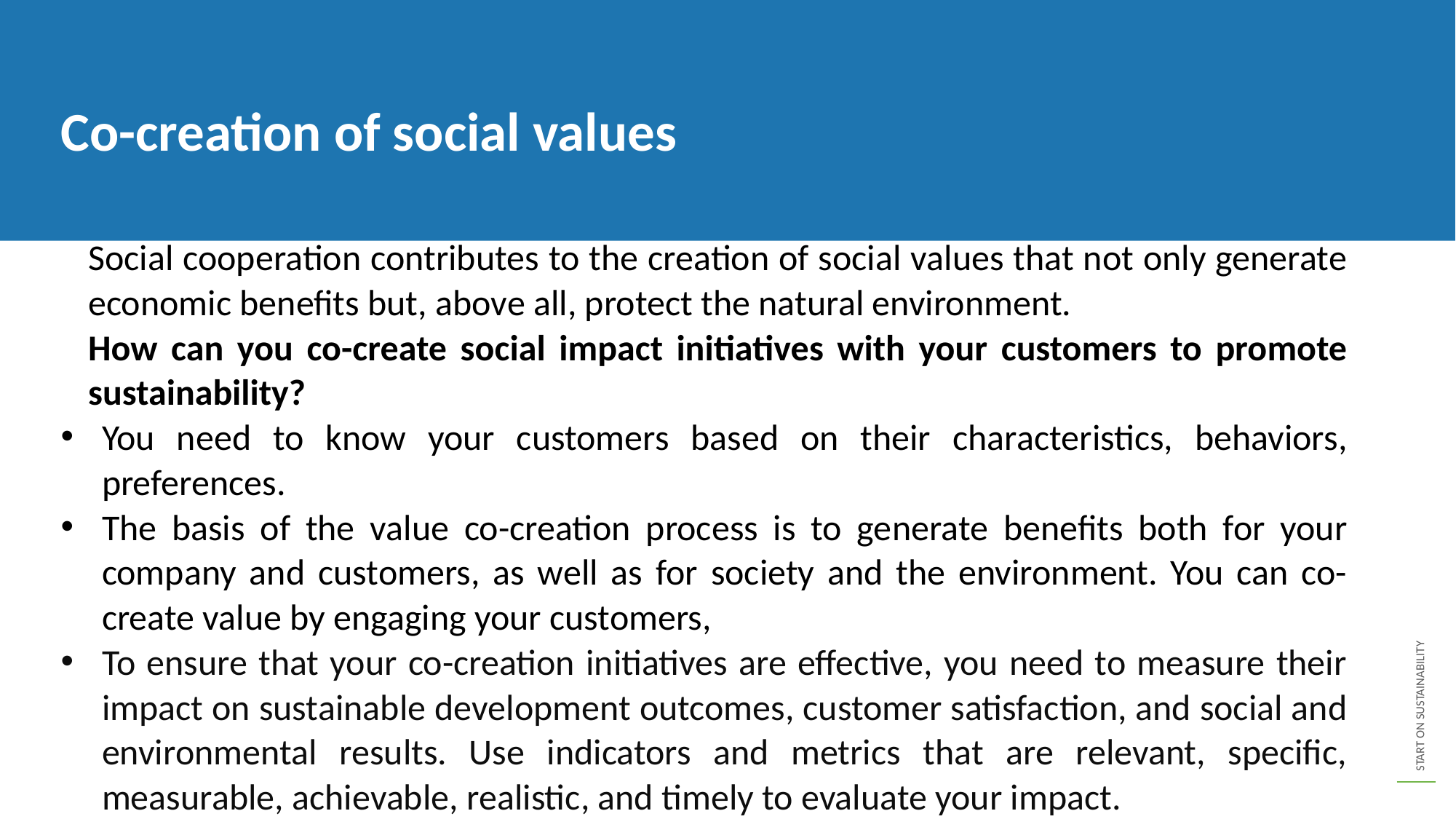

Co-creation of social values
	Social cooperation contributes to the creation of social values that not only generate economic benefits but, above all, protect the natural environment.
	How can you co-create social impact initiatives with your customers to promote sustainability?
You need to know your customers based on their characteristics, behaviors, preferences.
The basis of the value co-creation process is to generate benefits both for your company and customers, as well as for society and the environment. You can co-create value by engaging your customers,
To ensure that your co-creation initiatives are effective, you need to measure their impact on sustainable development outcomes, customer satisfaction, and social and environmental results. Use indicators and metrics that are relevant, specific, measurable, achievable, realistic, and timely to evaluate your impact.